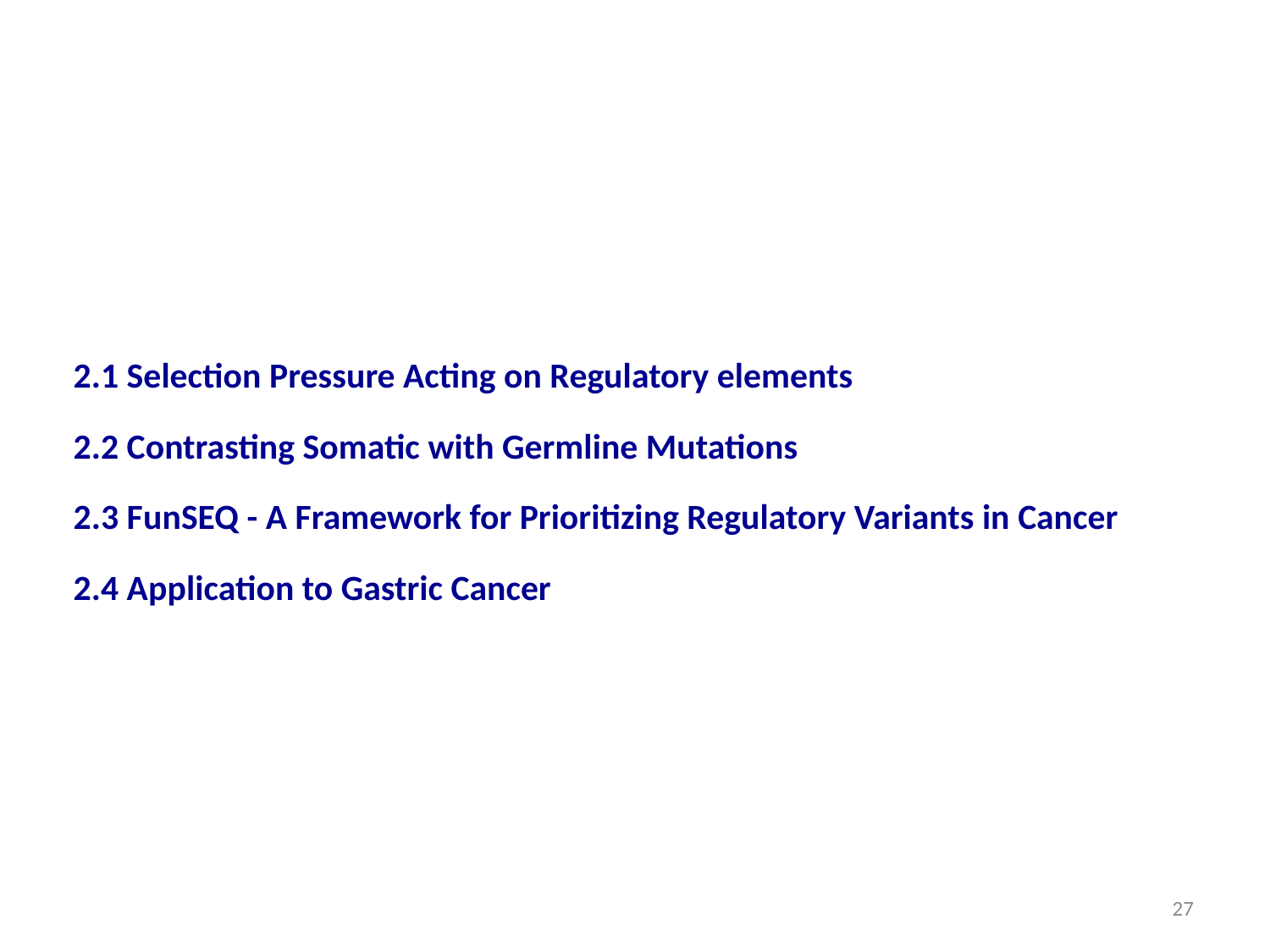

2.1 Selection Pressure Acting on Regulatory elements
2.2 Contrasting Somatic with Germline Mutations
2.3 FunSEQ - A Framework for Prioritizing Regulatory Variants in Cancer
2.4 Application to Gastric Cancer
27